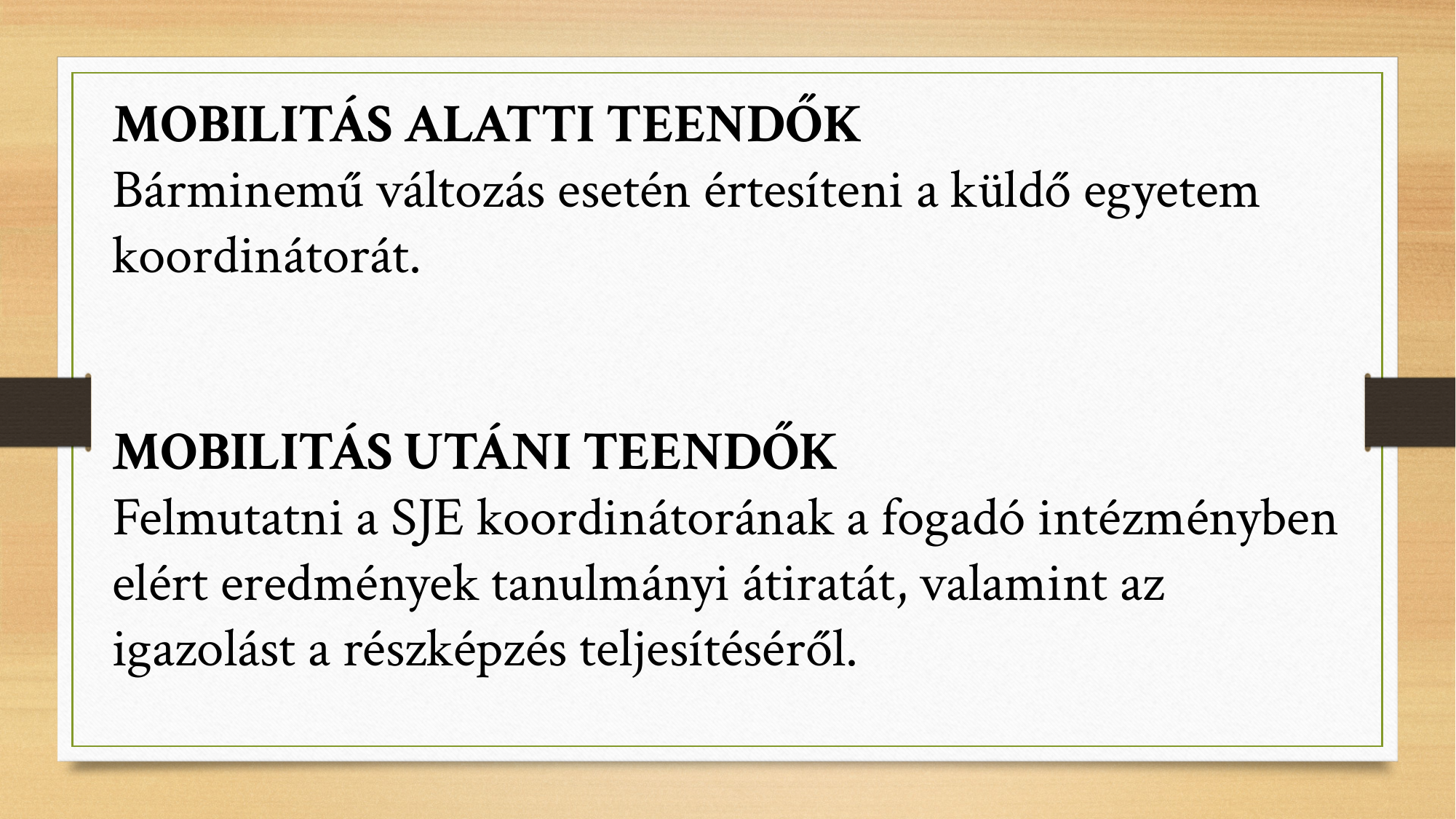

MOBILITÁS ALATTI TEENDŐK
Bárminemű változás esetén értesíteni a küldő egyetem koordinátorát.

MOBILITÁS UTÁNI TEENDŐK
Felmutatni a SJE koordinátorának a fogadó intézményben elért eredmények tanulmányi átiratát, valamint az igazolást a részképzés teljesítéséről.